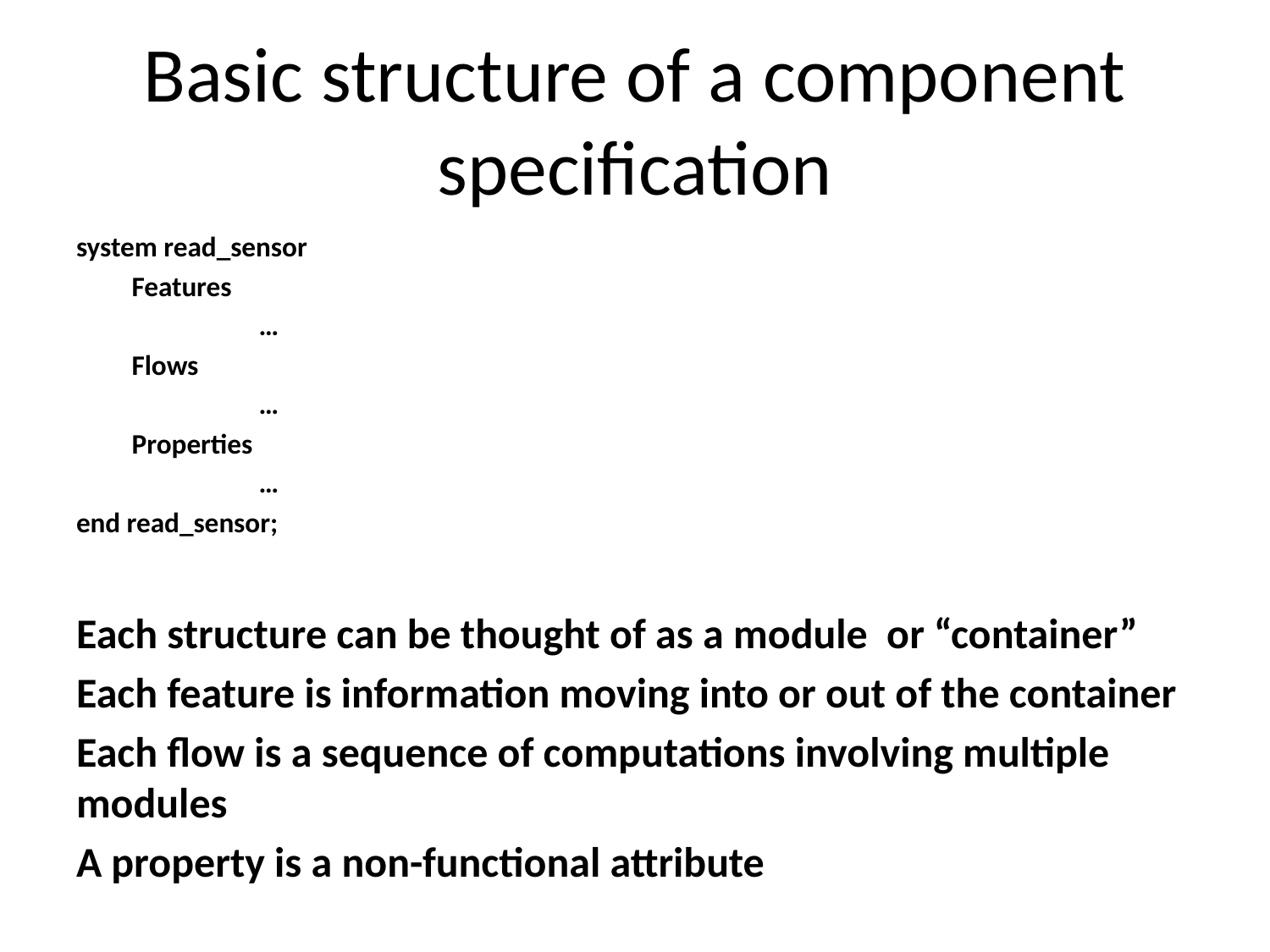

# Basic structure of a component specification
system read_sensor
Features
	…
Flows
	…
Properties
	…
end read_sensor;

Each structure can be thought of as a module  or “container”
Each feature is information moving into or out of the container
Each flow is a sequence of computations involving multiple modules
A property is a non-functional attribute